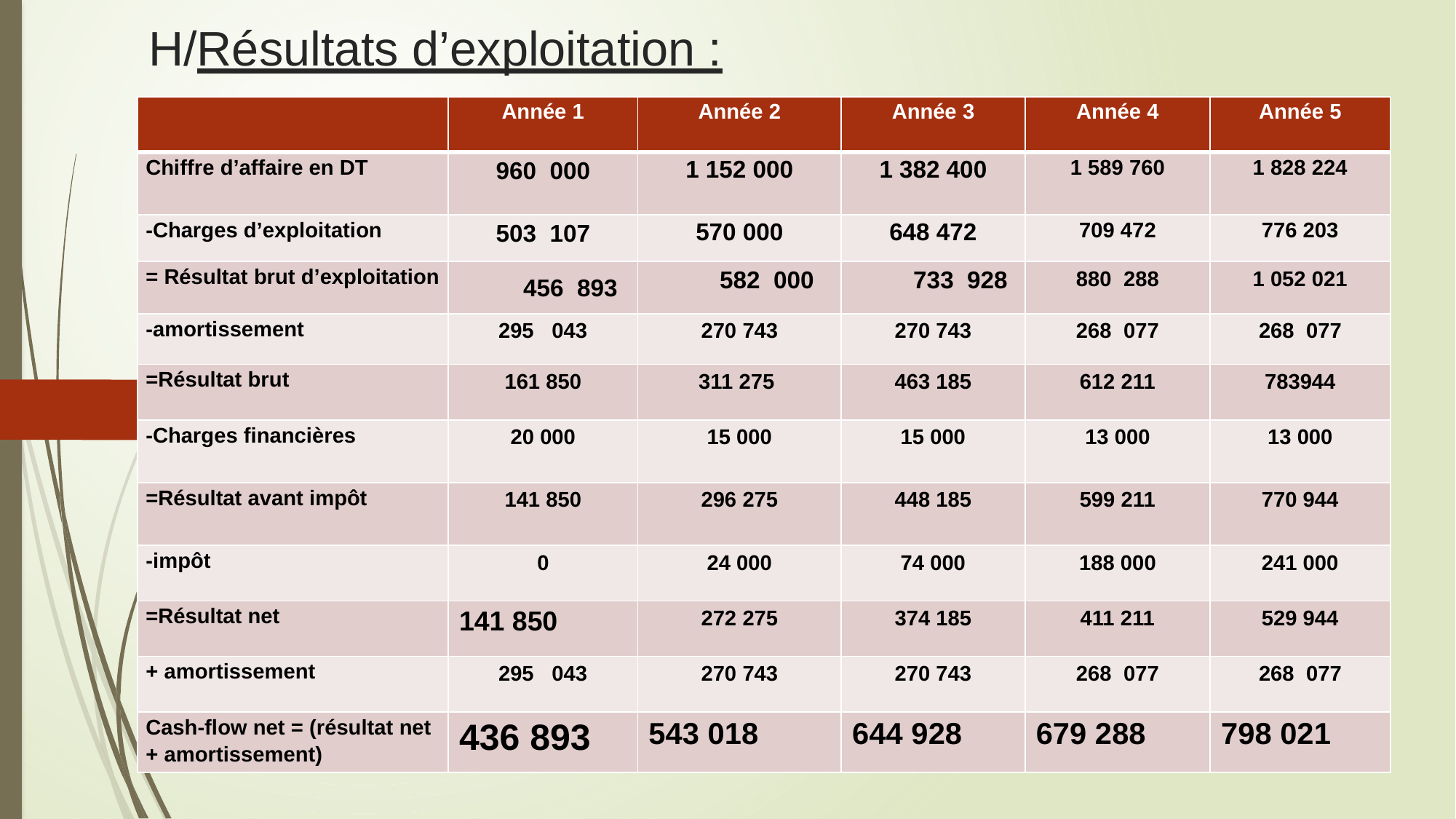

# H/Résultats d’exploitation :
|  | Année 1 | Année 2 | Année 3 | Année 4 | Année 5 |
| --- | --- | --- | --- | --- | --- |
| Chiffre d’affaire en DT | 960 000 | 1 152 000 | 1 382 400 | 1 589 760 | 1 828 224 |
| -Charges d’exploitation | 503 107 | 570 000 | 648 472 | 709 472 | 776 203 |
| = Résultat brut d’exploitation | 456 893 | 582 000 | 733 928 | 880 288 | 1 052 021 |
| -amortissement | 295 043 | 270 743 | 270 743 | 268 077 | 268 077 |
| =Résultat brut | 161 850 | 311 275 | 463 185 | 612 211 | 783944 |
| -Charges financières | 20 000 | 15 000 | 15 000 | 13 000 | 13 000 |
| =Résultat avant impôt | 141 850 | 296 275 | 448 185 | 599 211 | 770 944 |
| -impôt | 0 | 24 000 | 74 000 | 188 000 | 241 000 |
| =Résultat net | 141 850 | 272 275 | 374 185 | 411 211 | 529 944 |
| + amortissement | 295 043 | 270 743 | 270 743 | 268 077 | 268 077 |
| Cash-flow net = (résultat net + amortissement) | 436 893 | 543 018 | 644 928 | 679 288 | 798 021 |